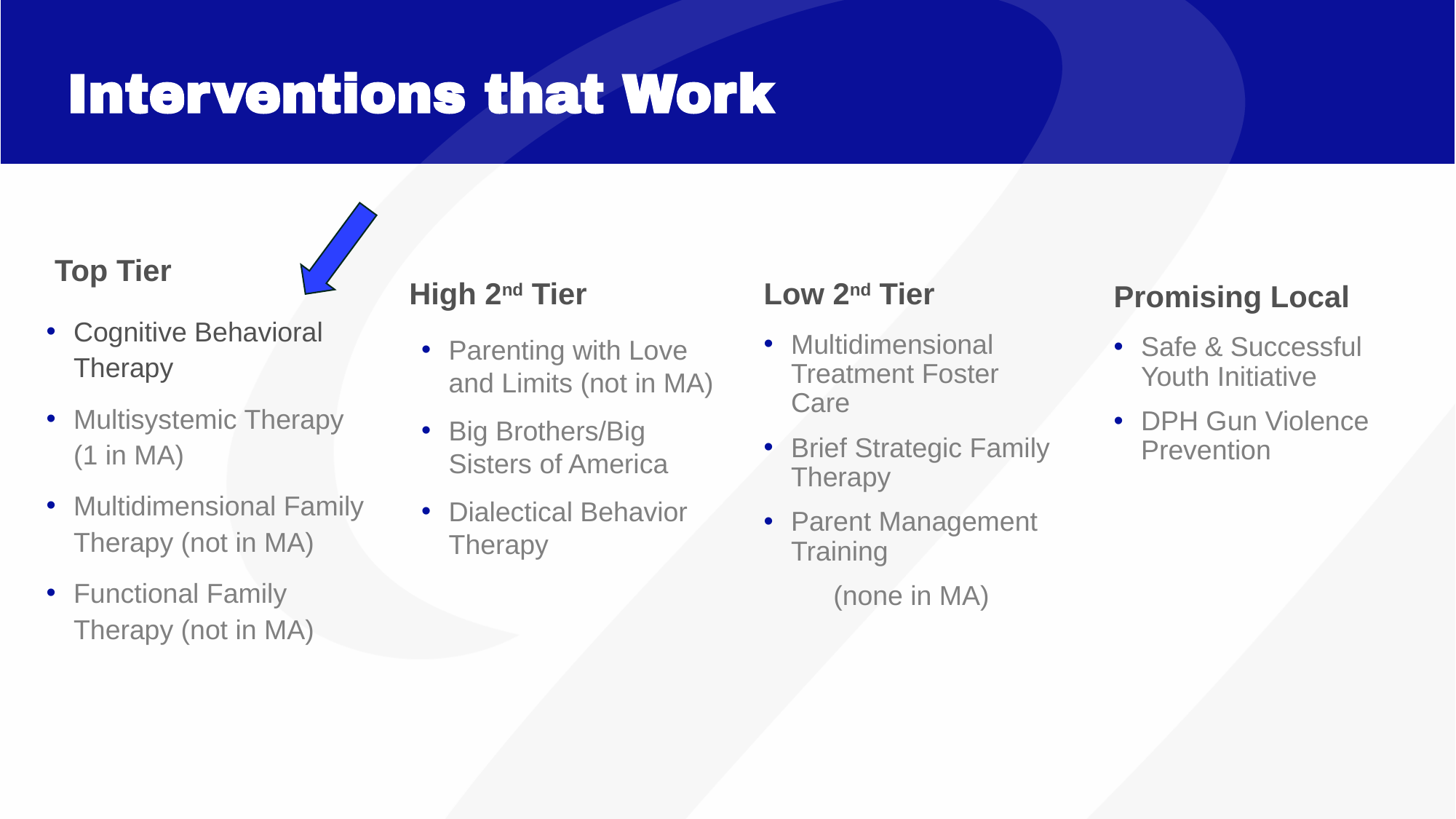

# Interventions that Work
Top Tier
High 2nd Tier
Low 2nd Tier
Promising Local

Cognitive Behavioral Therapy
Multisystemic Therapy (1 in MA)
Multidimensional Family Therapy (not in MA)
Functional Family Therapy (not in MA)
Multidimensional Treatment Foster Care
Brief Strategic Family Therapy
Parent Management Training
(none in MA)
Parenting with Love and Limits (not in MA)
Big Brothers/Big Sisters of America
Dialectical Behavior Therapy
Safe & Successful Youth Initiative
DPH Gun Violence Prevention